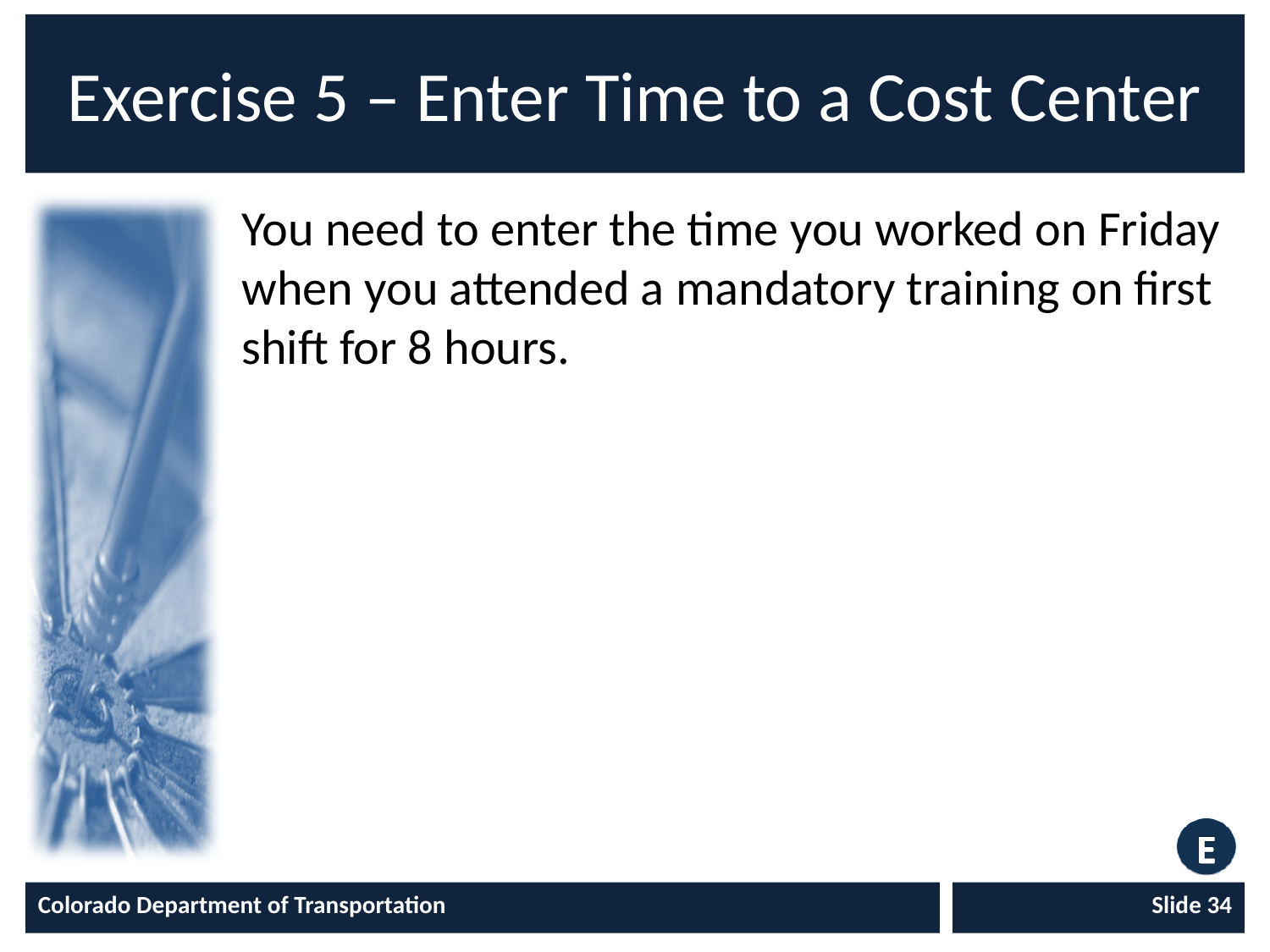

# Exercise 5 – Enter Time to a Cost Center
You need to enter the time you worked on Friday when you attended a mandatory training on first shift for 8 hours.
Colorado Department of Transportation
Slide 34